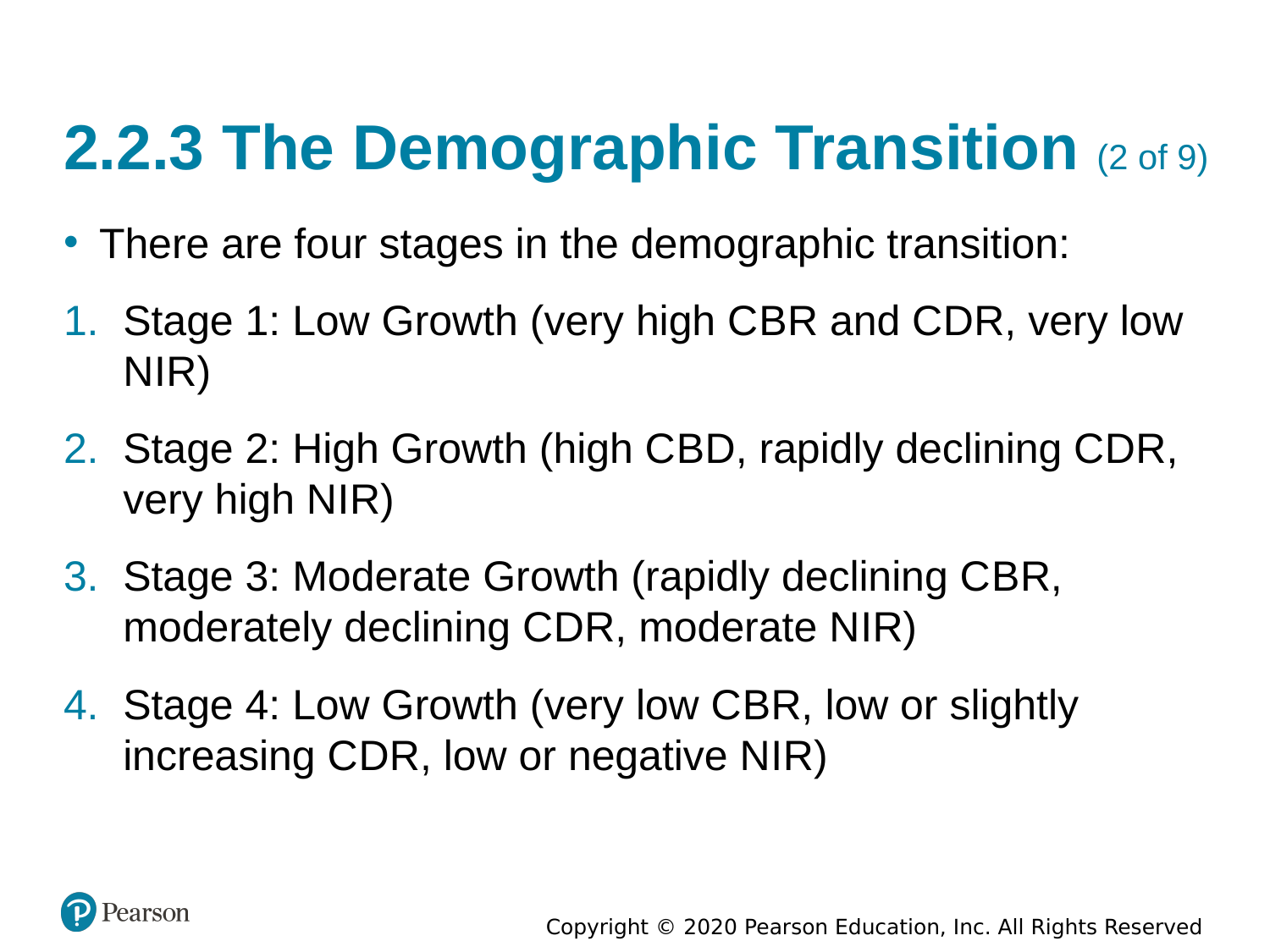

# 2.2.3 The Demographic Transition (2 of 9)
There are four stages in the demographic transition:
Stage 1: Low Growth (very high C B R and C D R, very low N I R)
Stage 2: High Growth (high C B D, rapidly declining C D R, very high N I R)
Stage 3: Moderate Growth (rapidly declining C B R, moderately declining C D R, moderate N I R)
Stage 4: Low Growth (very low C B R, low or slightly increasing C D R, low or negative N I R)